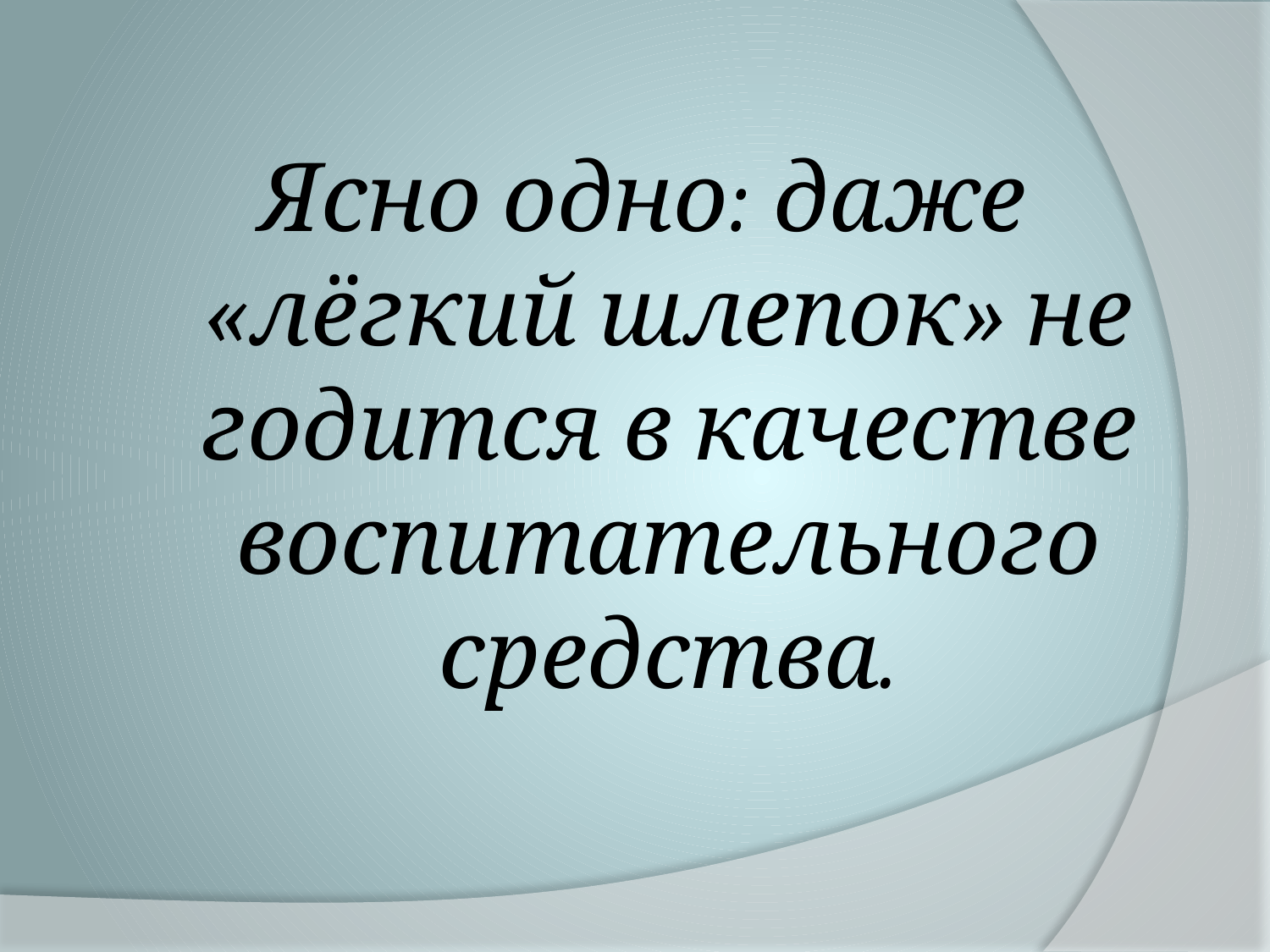

Ясно одно: даже «лёгкий шлепок» не годится в качестве воспитательного средства.